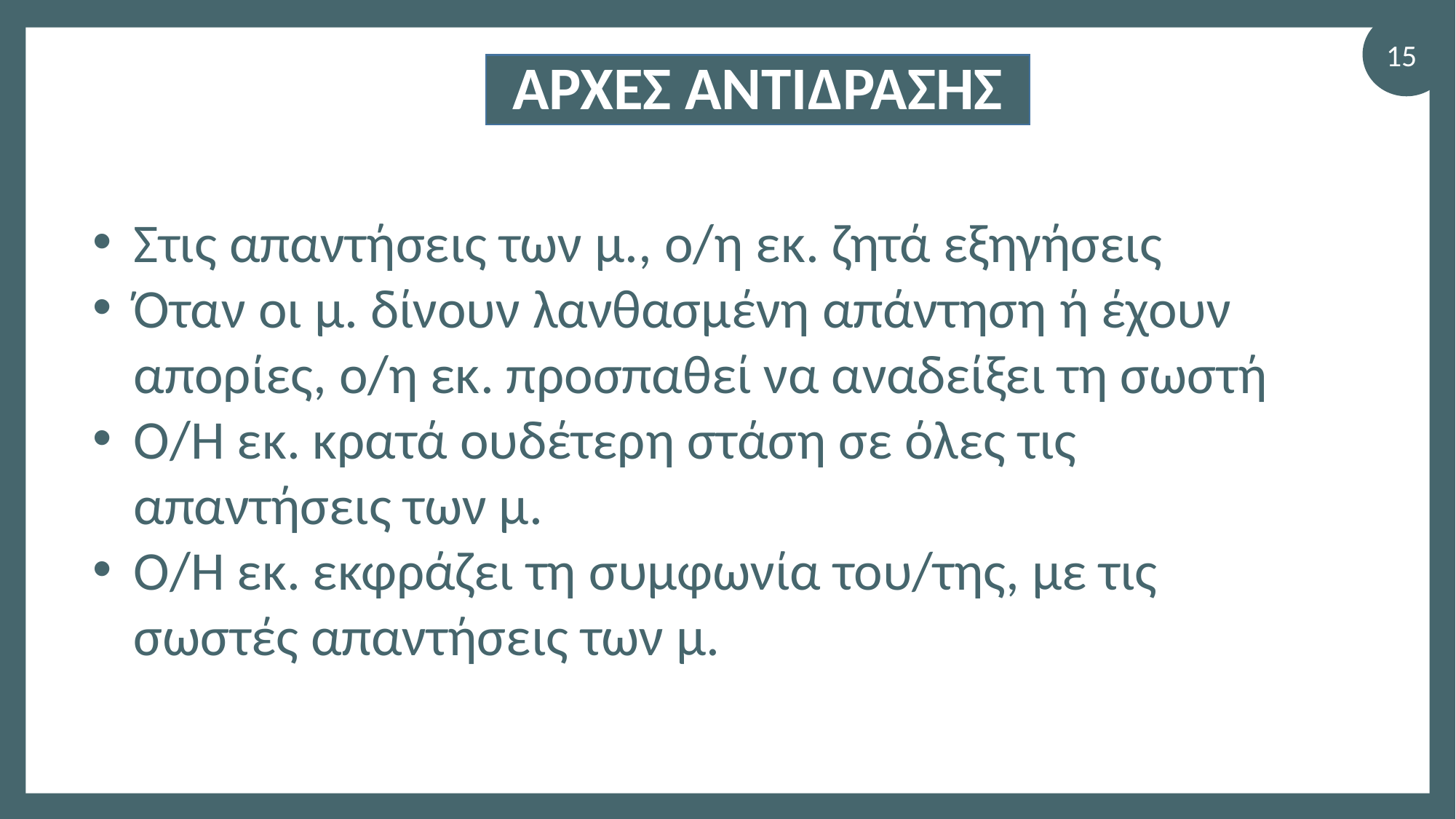

15
ΑΡΧΕΣ ΑΝΤΙΔΡΑΣΗΣ
Στις απαντήσεις των μ., ο/η εκ. ζητά εξηγήσεις
Όταν οι μ. δίνουν λανθασμένη απάντηση ή έχουν απορίες, ο/η εκ. προσπαθεί να αναδείξει τη σωστή
Ο/Η εκ. κρατά ουδέτερη στάση σε όλες τις απαντήσεις των μ.
Ο/Η εκ. εκφράζει τη συμφωνία του/της, με τις σωστές απαντήσεις των μ.